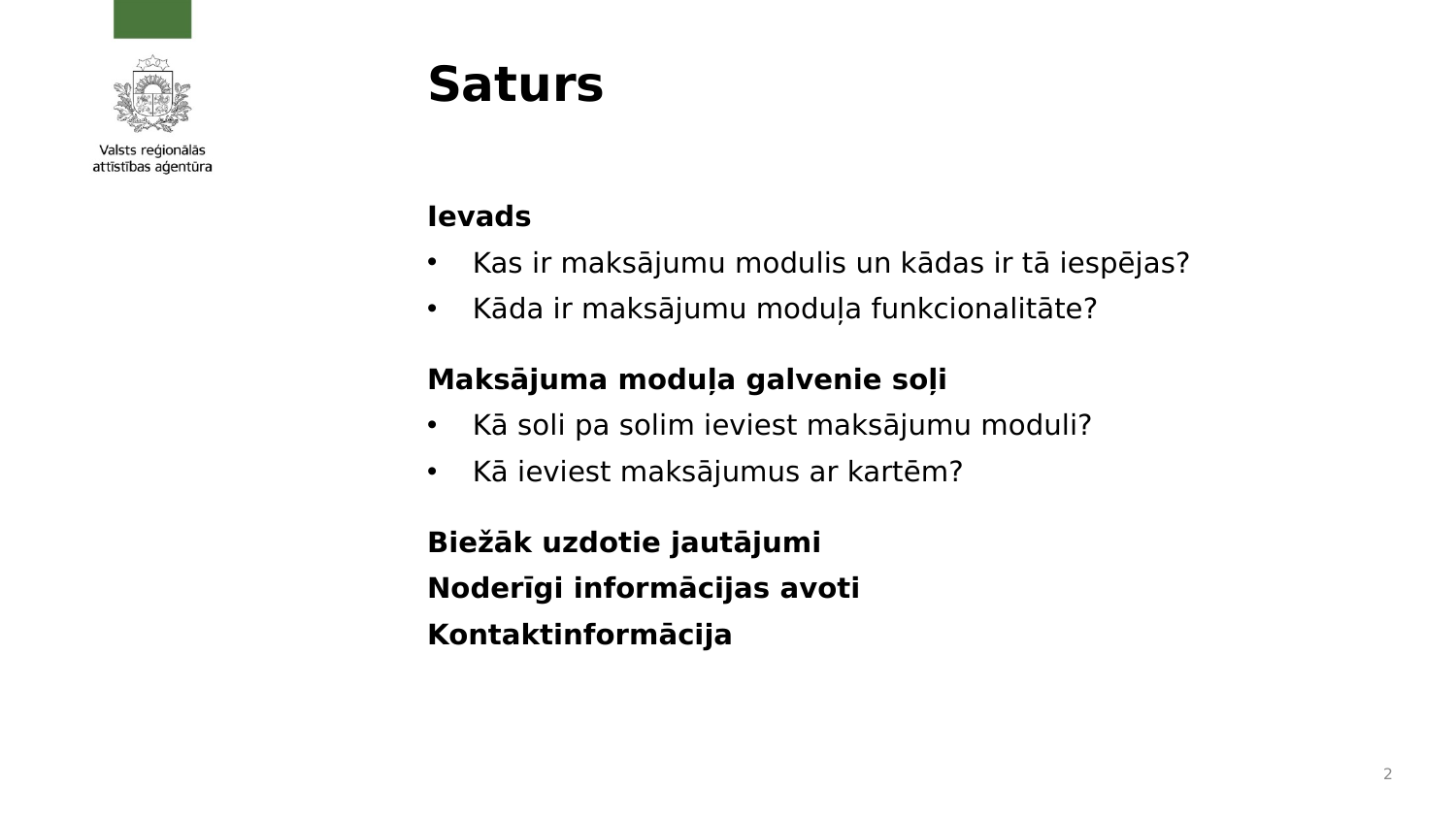

Saturs
Ievads
Kas ir maksājumu modulis un kādas ir tā iespējas?
Kāda ir maksājumu moduļa funkcionalitāte?
Maksājuma moduļa galvenie soļi
Kā soli pa solim ieviest maksājumu moduli?
Kā ieviest maksājumus ar kartēm?
Biežāk uzdotie jautājumi
Noderīgi informācijas avoti
Kontaktinformācija

2